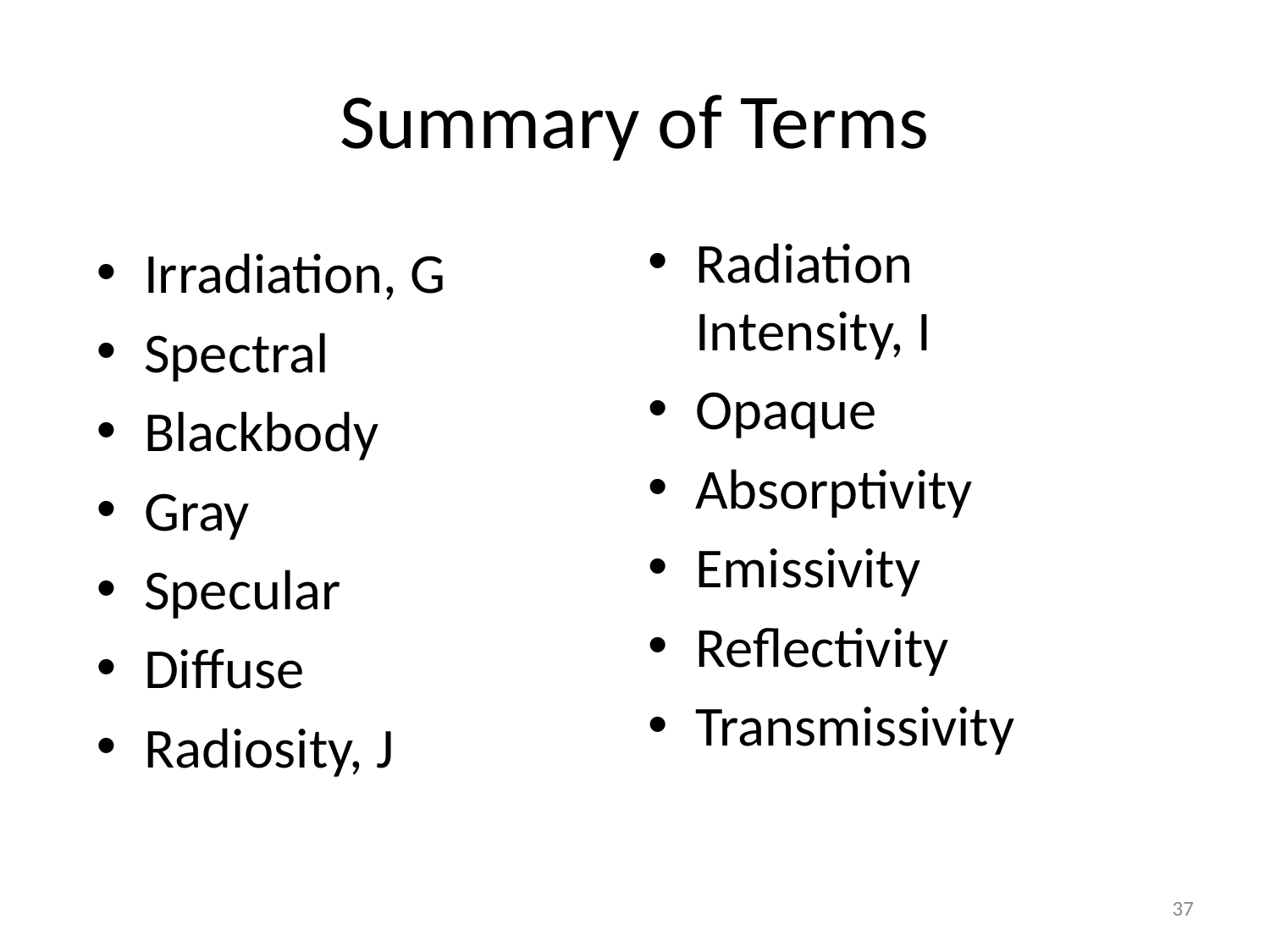

# Summary of Terms
Radiation Intensity, I
Opaque
Absorptivity
Emissivity
Reflectivity
Transmissivity

Irradiation, G
Spectral
Blackbody
Gray
Specular
Diffuse
Radiosity, J

37